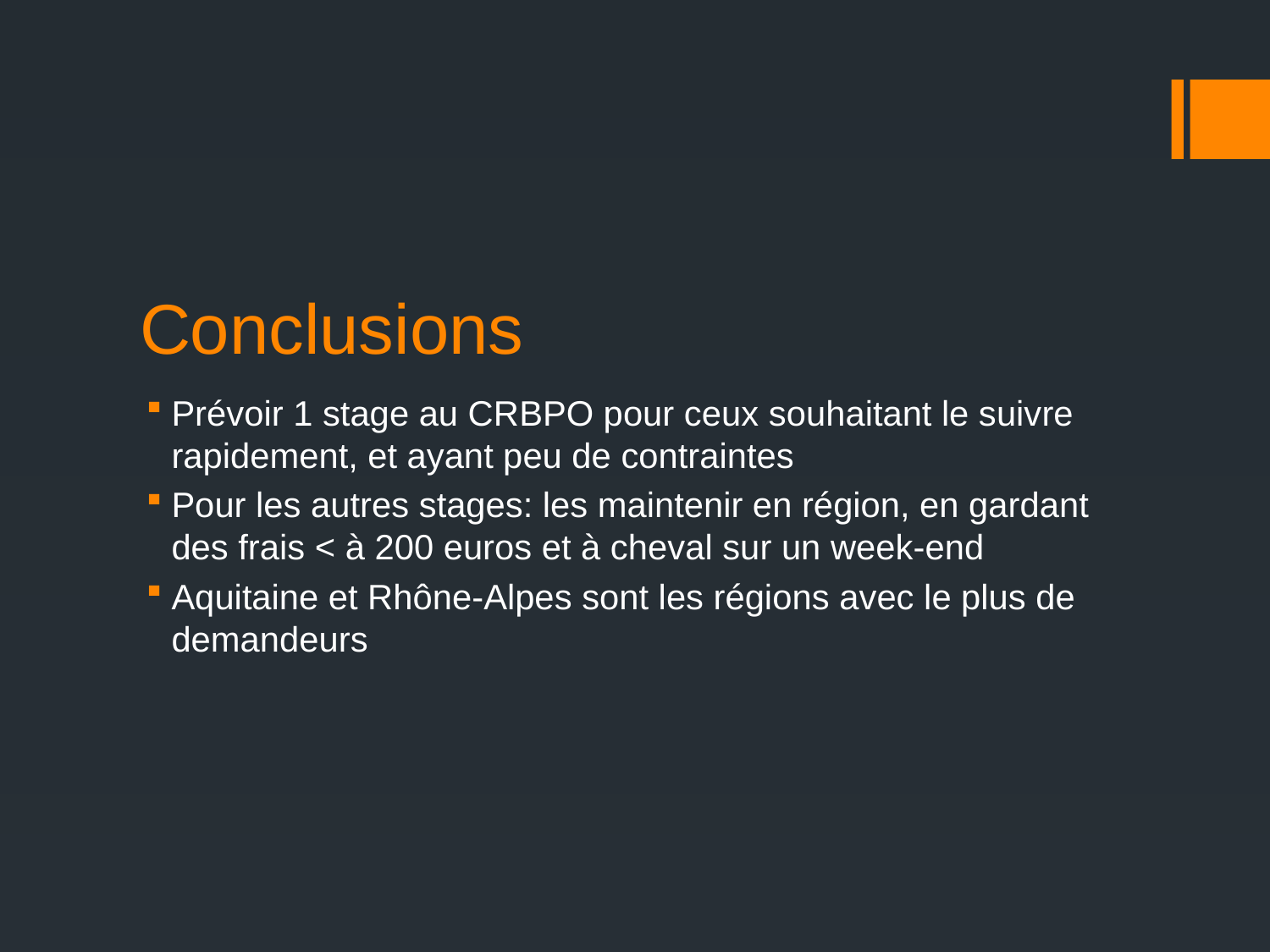

# Conclusions
Prévoir 1 stage au CRBPO pour ceux souhaitant le suivre rapidement, et ayant peu de contraintes
Pour les autres stages: les maintenir en région, en gardant des frais < à 200 euros et à cheval sur un week-end
Aquitaine et Rhône-Alpes sont les régions avec le plus de demandeurs